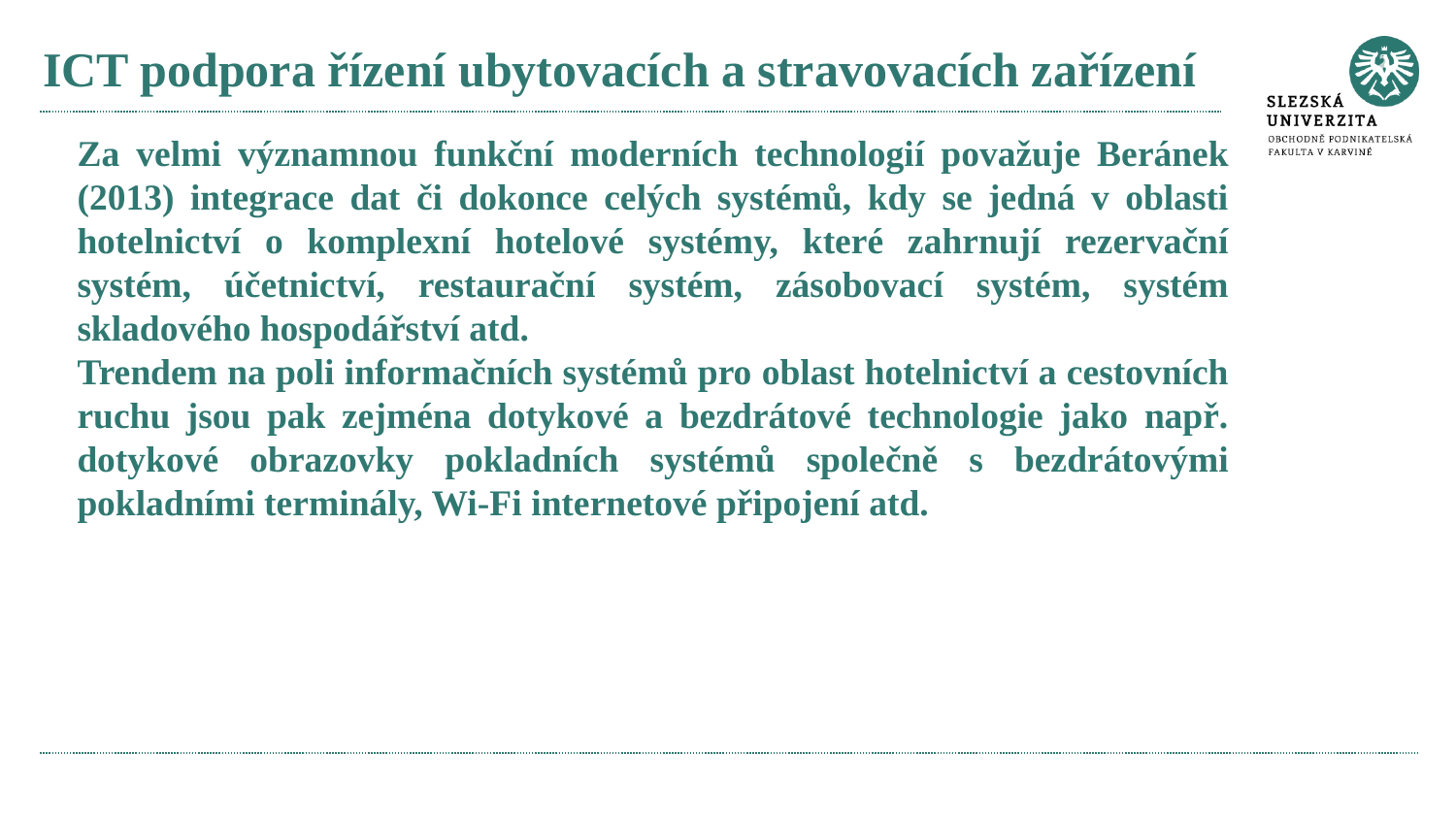

# ICT podpora řízení ubytovacích a stravovacích zařízení
Za velmi významnou funkční moderních technologií považuje Beránek (2013) integrace dat či dokonce celých systémů, kdy se jedná v oblasti hotelnictví o komplexní hotelové systémy, které zahrnují rezervační systém, účetnictví, restaurační systém, zásobovací systém, systém skladového hospodářství atd.
Trendem na poli informačních systémů pro oblast hotelnictví a cestovních ruchu jsou pak zejména dotykové a bezdrátové technologie jako např. dotykové obrazovky pokladních systémů společně s bezdrátovými pokladními terminály, Wi-Fi internetové připojení atd.